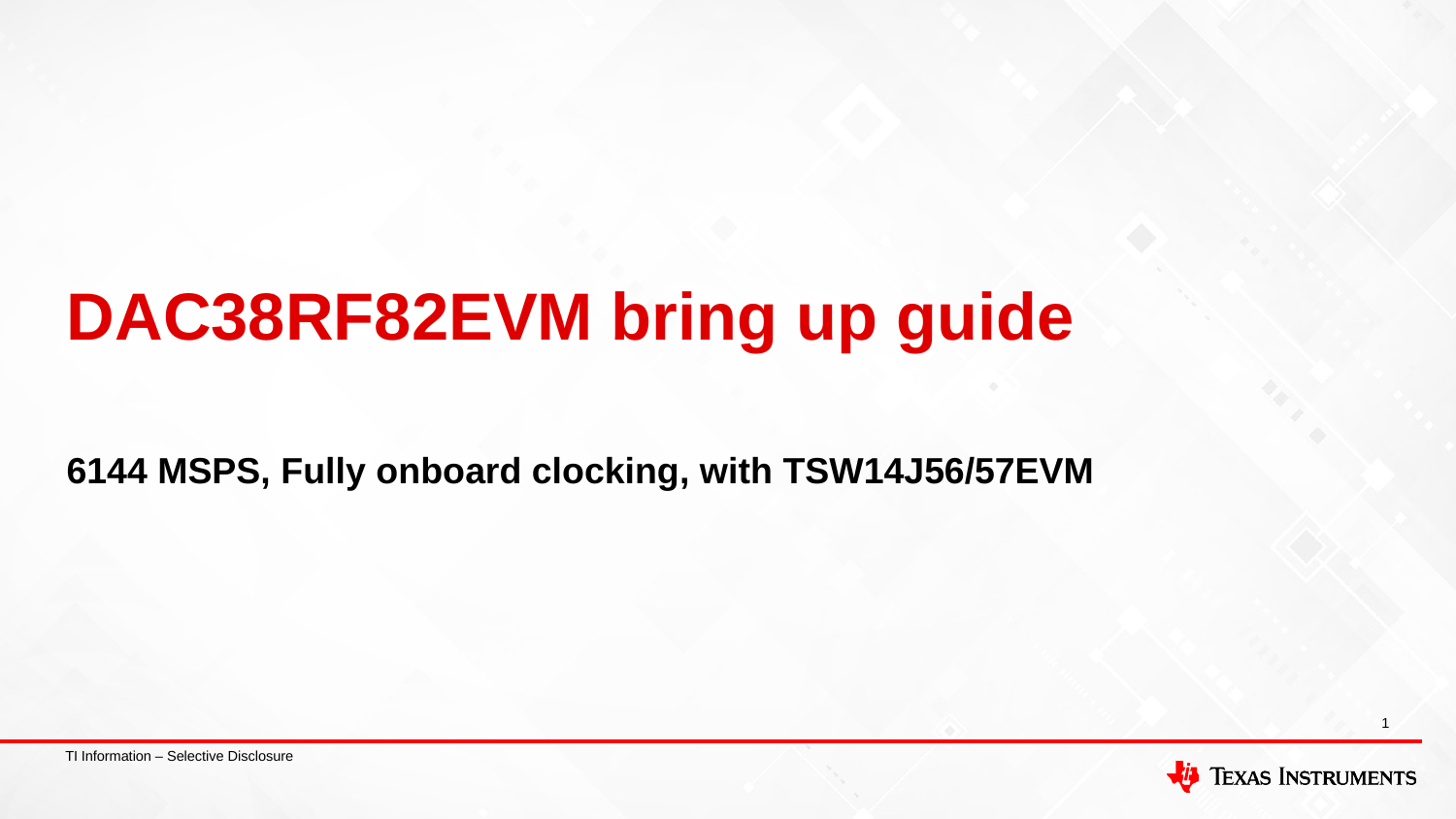

# DAC38RF82EVM bring up guide
6144 MSPS, Fully onboard clocking, with TSW14J56/57EVM

1